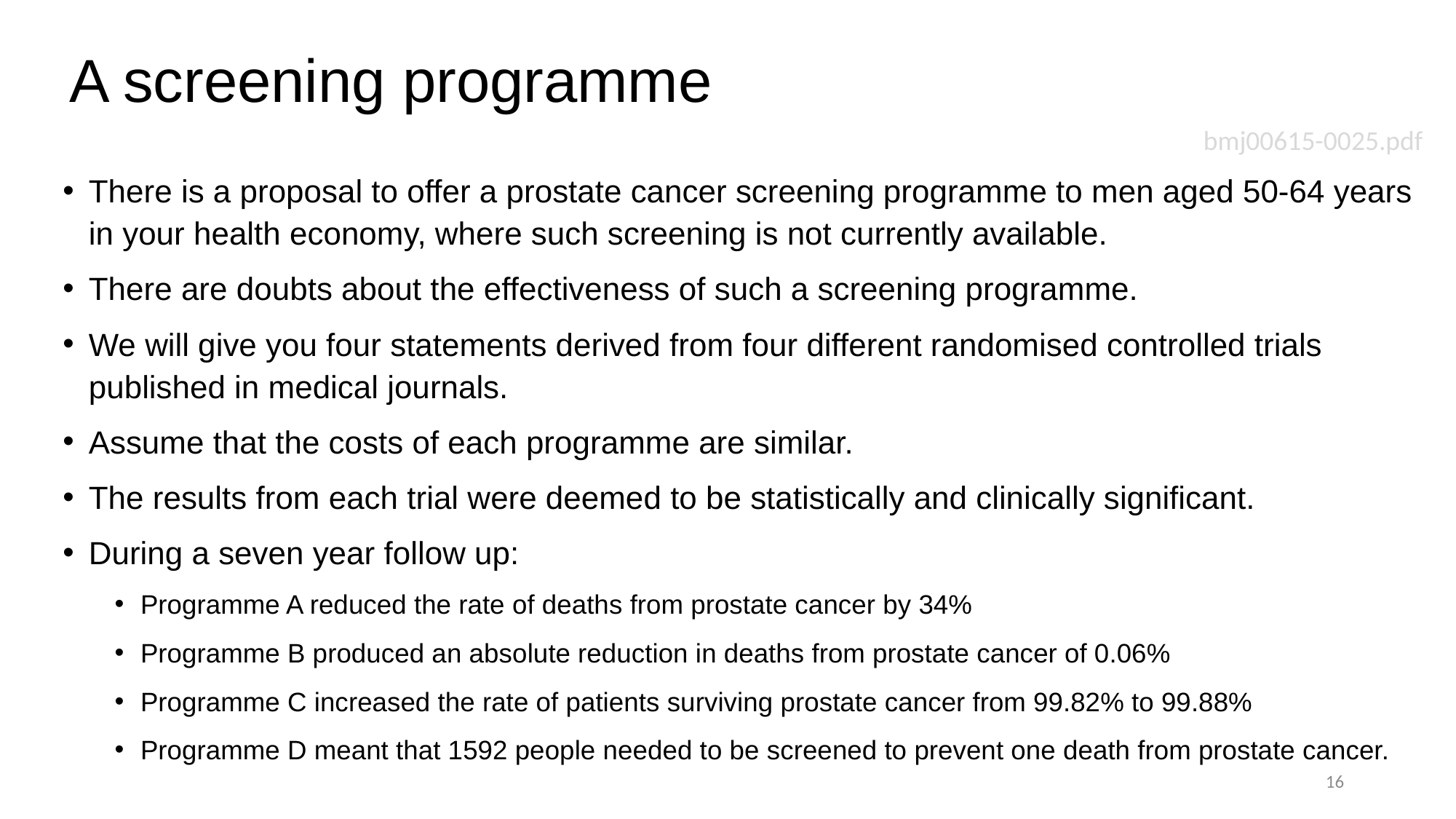

# A screening programme
bmj00615-0025.pdf
There is a proposal to offer a prostate cancer screening programme to men aged 50-64 years in your health economy, where such screening is not currently available.
There are doubts about the effectiveness of such a screening programme.
We will give you four statements derived from four different randomised controlled trials published in medical journals.
Assume that the costs of each programme are similar.
The results from each trial were deemed to be statistically and clinically significant.
During a seven year follow up:
Programme A reduced the rate of deaths from prostate cancer by 34%
Programme B produced an absolute reduction in deaths from prostate cancer of 0.06%
Programme C increased the rate of patients surviving prostate cancer from 99.82% to 99.88%
Programme D meant that 1592 people needed to be screened to prevent one death from prostate cancer.
16